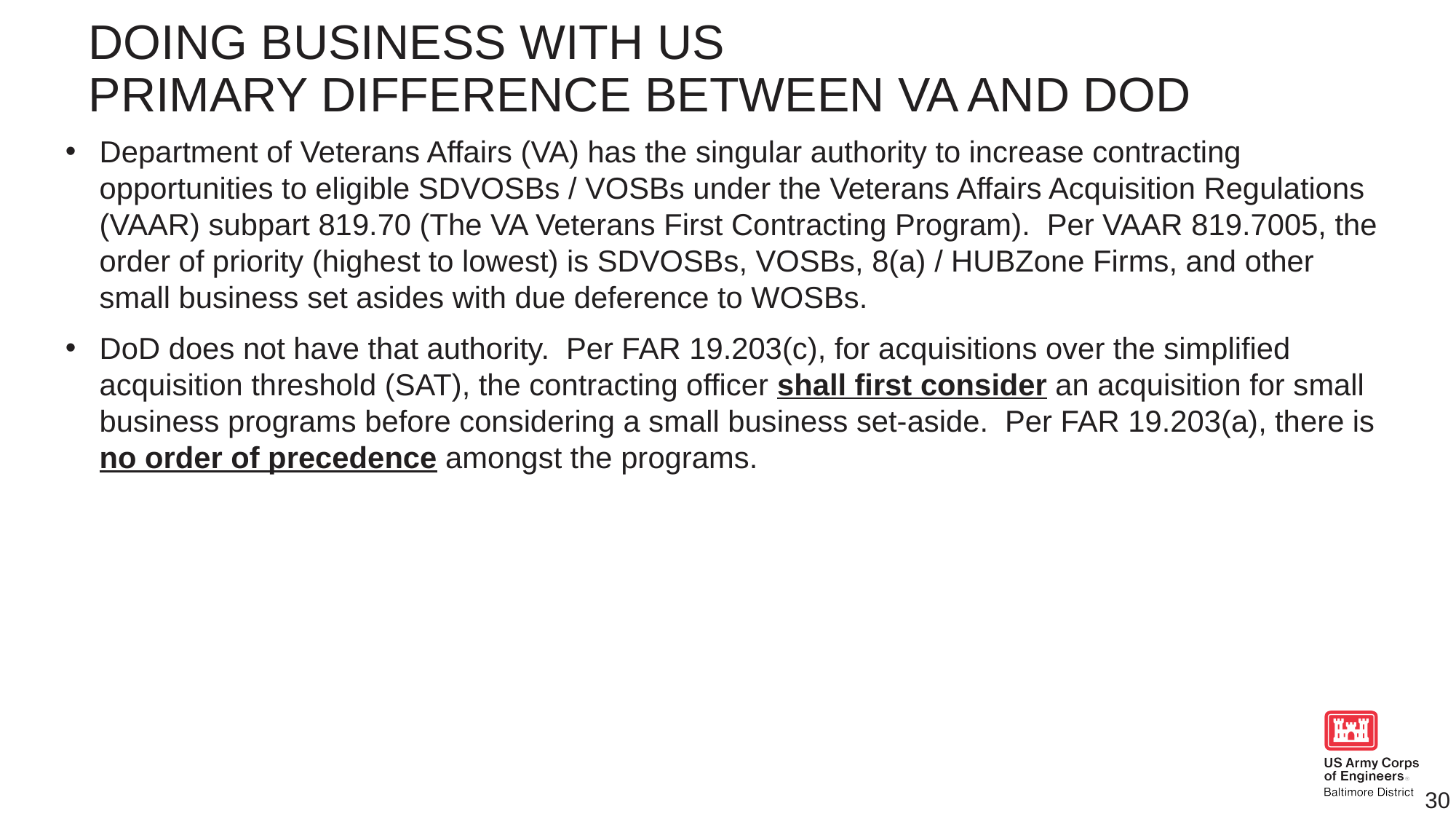

# Doing business with us primary difference between VA and dod
Department of Veterans Affairs (VA) has the singular authority to increase contracting opportunities to eligible SDVOSBs / VOSBs under the Veterans Affairs Acquisition Regulations (VAAR) subpart 819.70 (The VA Veterans First Contracting Program).  Per VAAR 819.7005, the order of priority (highest to lowest) is SDVOSBs, VOSBs, 8(a) / HUBZone Firms, and other small business set asides with due deference to WOSBs.

DoD does not have that authority.  Per FAR 19.203(c), for acquisitions over the simplified acquisition threshold (SAT), the contracting officer shall first consider an acquisition for small business programs before considering a small business set-aside.  Per FAR 19.203(a), there is no order of precedence amongst the programs.
30